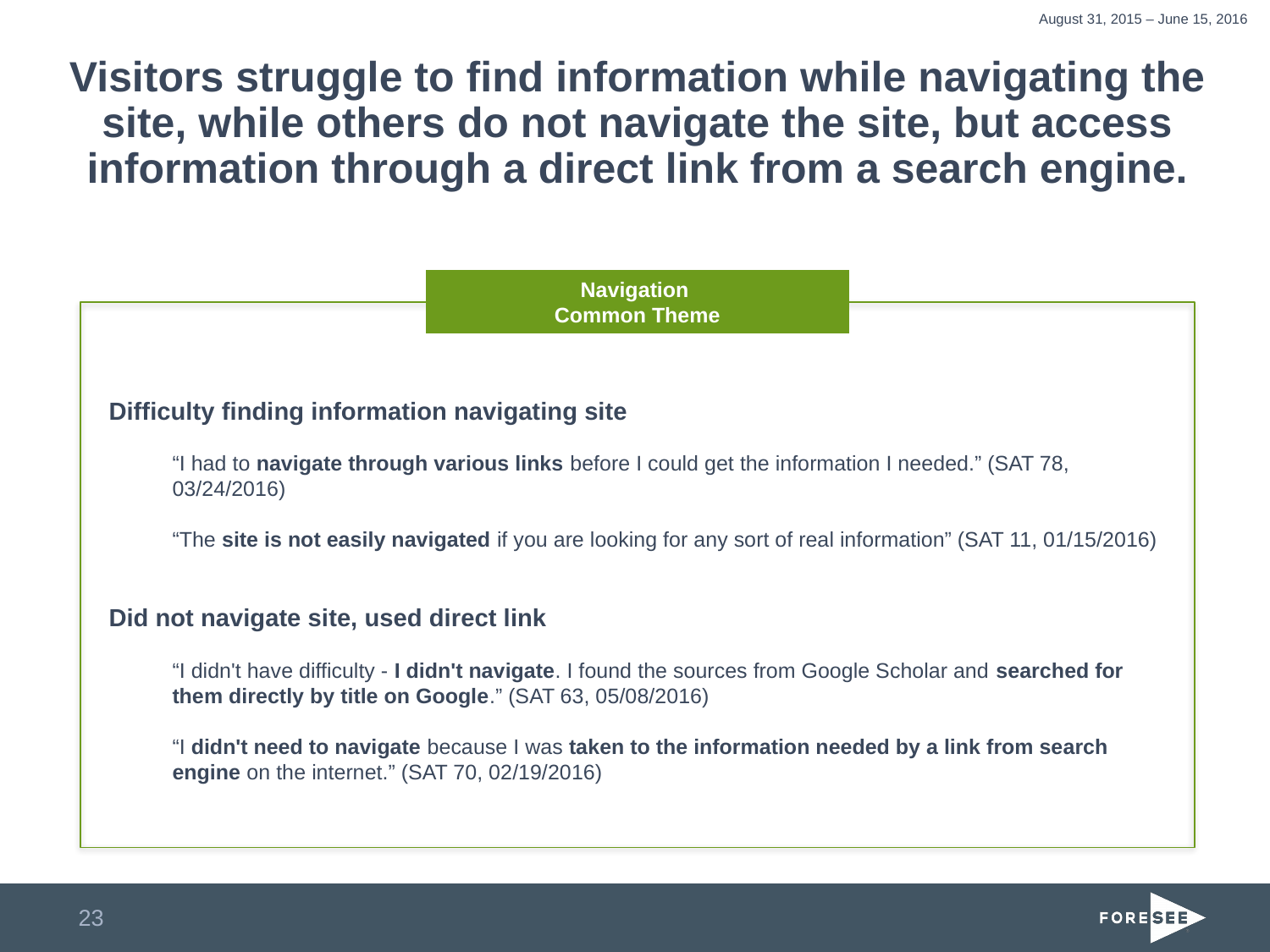

August 31, 2015 – June 15, 2016
# Visitors struggle to find information while navigating the site, while others do not navigate the site, but access information through a direct link from a search engine.
Navigation
Common Theme

Difficulty finding information navigating site

“I had to navigate through various links before I could get the information I needed.” (SAT 78, 03/24/2016)

“The site is not easily navigated if you are looking for any sort of real information” (SAT 11, 01/15/2016)

Did not navigate site, used direct link

“I didn't have difficulty - I didn't navigate. I found the sources from Google Scholar and searched for them directly by title on Google.” (SAT 63, 05/08/2016)

“I didn't need to navigate because I was taken to the information needed by a link from search engine on the internet.” (SAT 70, 02/19/2016)

23